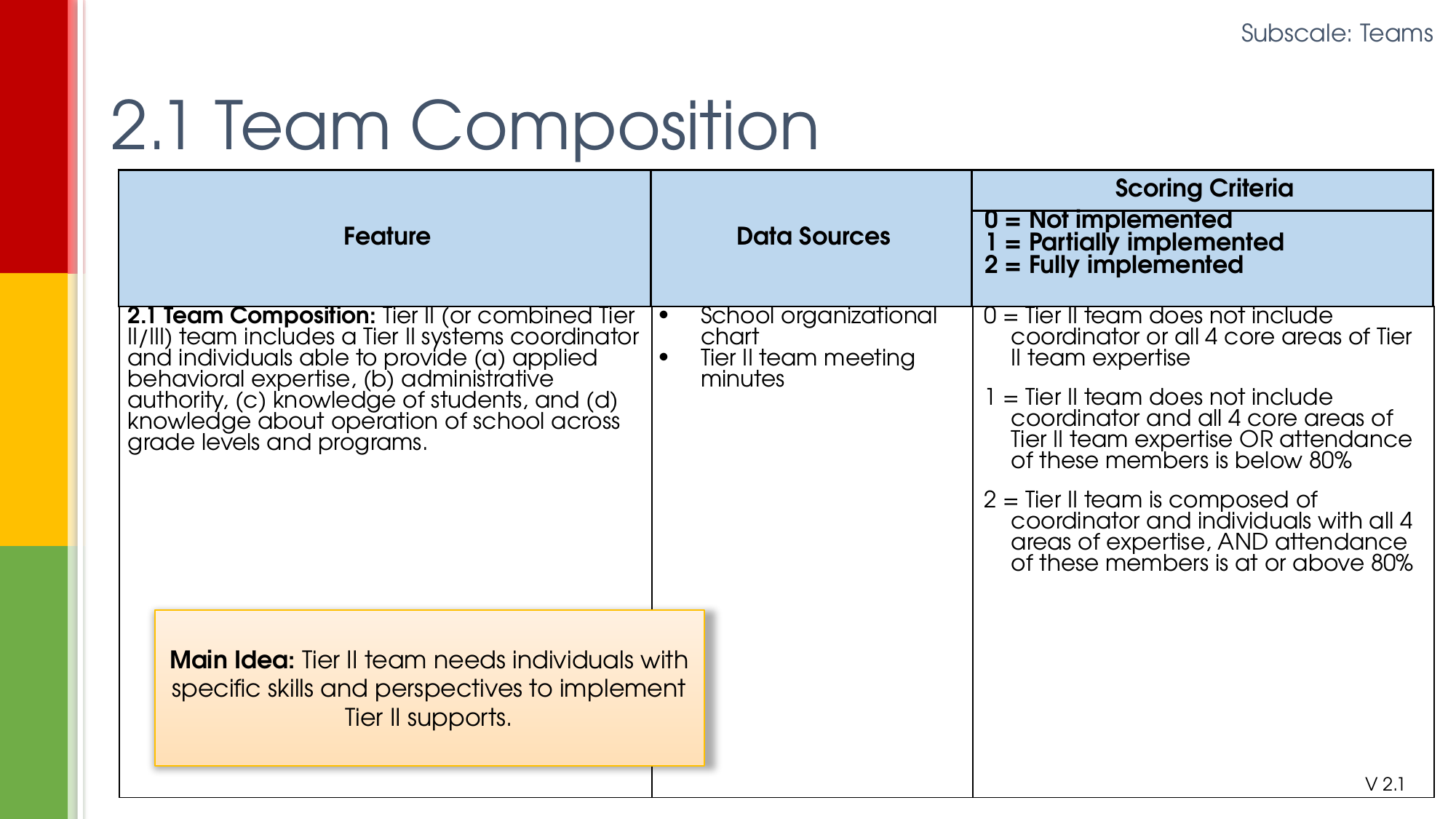

Subscale: Teams
# 2.1 Team Composition
| Feature | Data Sources | Scoring Criteria |
| --- | --- | --- |
|  |  | 0 = Not implemented 1 = Partially implemented 2 = Fully implemented |
| 2.1 Team Composition: Tier II (or combined Tier II/III) team includes a Tier II systems coordinator and individuals able to provide (a) applied behavioral expertise, (b) administrative authority, (c) knowledge of students, and (d) knowledge about operation of school across grade levels and programs. | School organizational chart Tier II team meeting minutes | 0 = Tier II team does not include coordinator or all 4 core areas of Tier II team expertise 1 = Tier II team does not include coordinator and all 4 core areas of Tier II team expertise OR attendance of these members is below 80% 2 = Tier II team is composed of coordinator and individuals with all 4 areas of expertise, AND attendance of these members is at or above 80% |
| --- | --- | --- |
Main Idea: Tier II team needs individuals with specific skills and perspectives to implement Tier II supports.